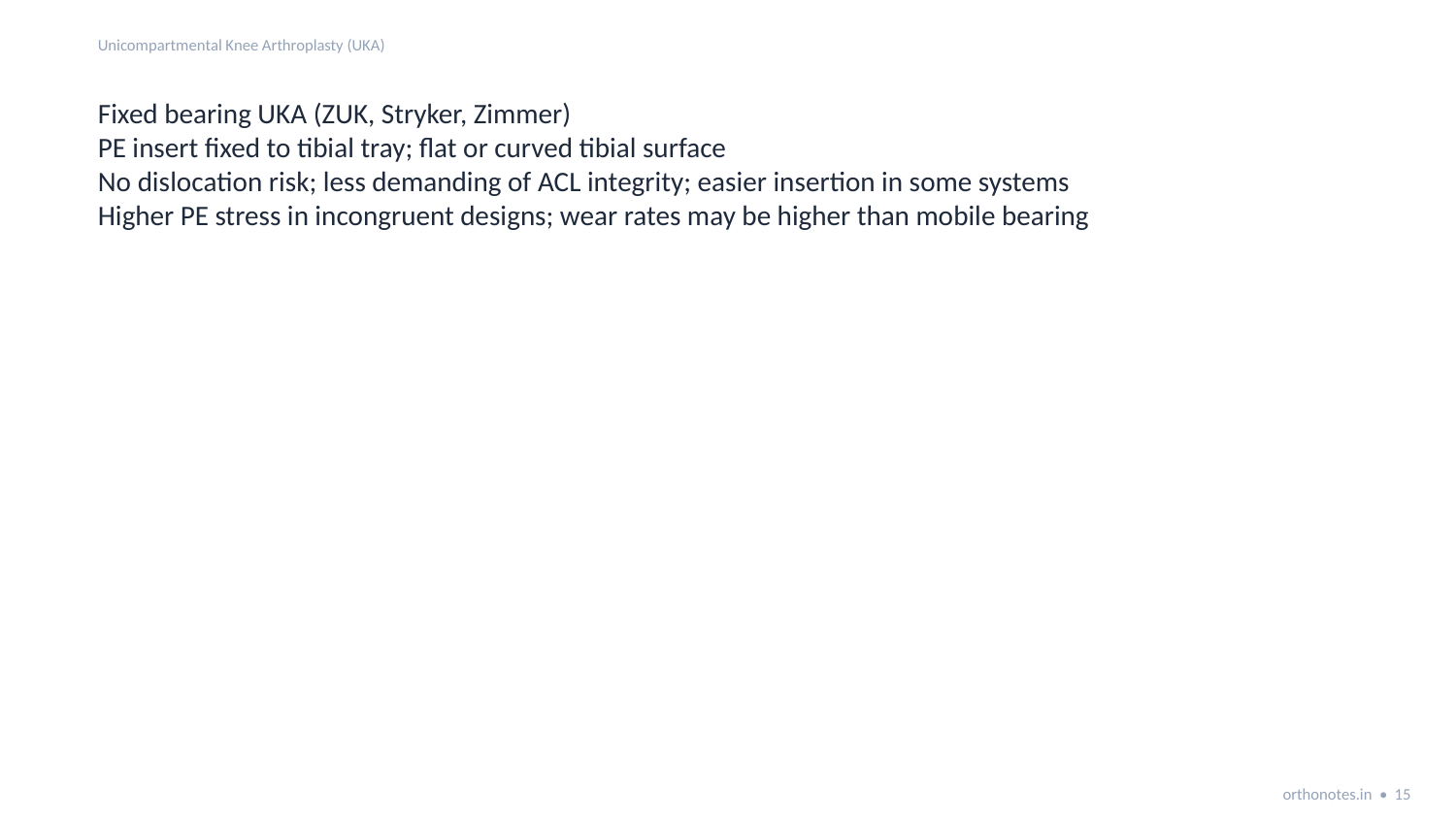

Unicompartmental Knee Arthroplasty (UKA)
Fixed bearing UKA (ZUK, Stryker, Zimmer)
PE insert fixed to tibial tray; flat or curved tibial surface
No dislocation risk; less demanding of ACL integrity; easier insertion in some systems
Higher PE stress in incongruent designs; wear rates may be higher than mobile bearing
orthonotes.in  •  15